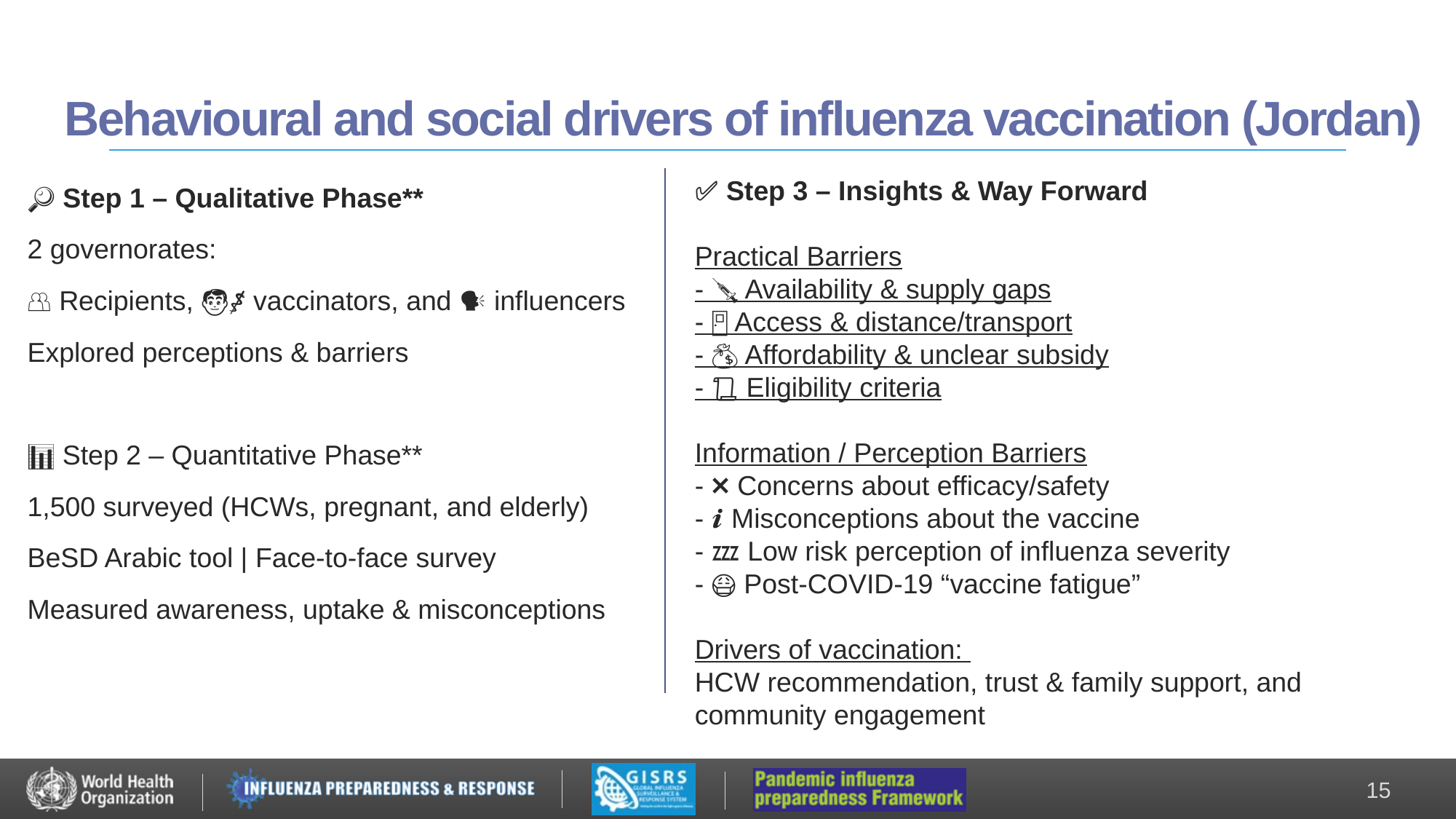

# Behavioural and social drivers of influenza vaccination (Jordan)
🔎 Step 1 – Qualitative Phase**
2 governorates:
👥 Recipients, 👨‍⚕️ vaccinators, and 🗣️ influencers
Explored perceptions & barriers

📊 Step 2 – Quantitative Phase**
1,500 surveyed (HCWs, pregnant, and elderly)
BeSD Arabic tool | Face-to-face survey
Measured awareness, uptake & misconceptions

✅ Step 3 – Insights & Way Forward

Practical Barriers
- 💉 Availability & supply gaps
- 🚪 Access & distance/transport
- 💰 Affordability & unclear subsidy
- 📜 Eligibility criteria

Information / Perception Barriers
- ❌ Concerns about efficacy/safety
- ℹ️ Misconceptions about the vaccine
- 💤 Low risk perception of influenza severity
- 😷 Post-COVID-19 “vaccine fatigue”

Drivers of vaccination:
HCW recommendation, trust & family support, and community engagement
15